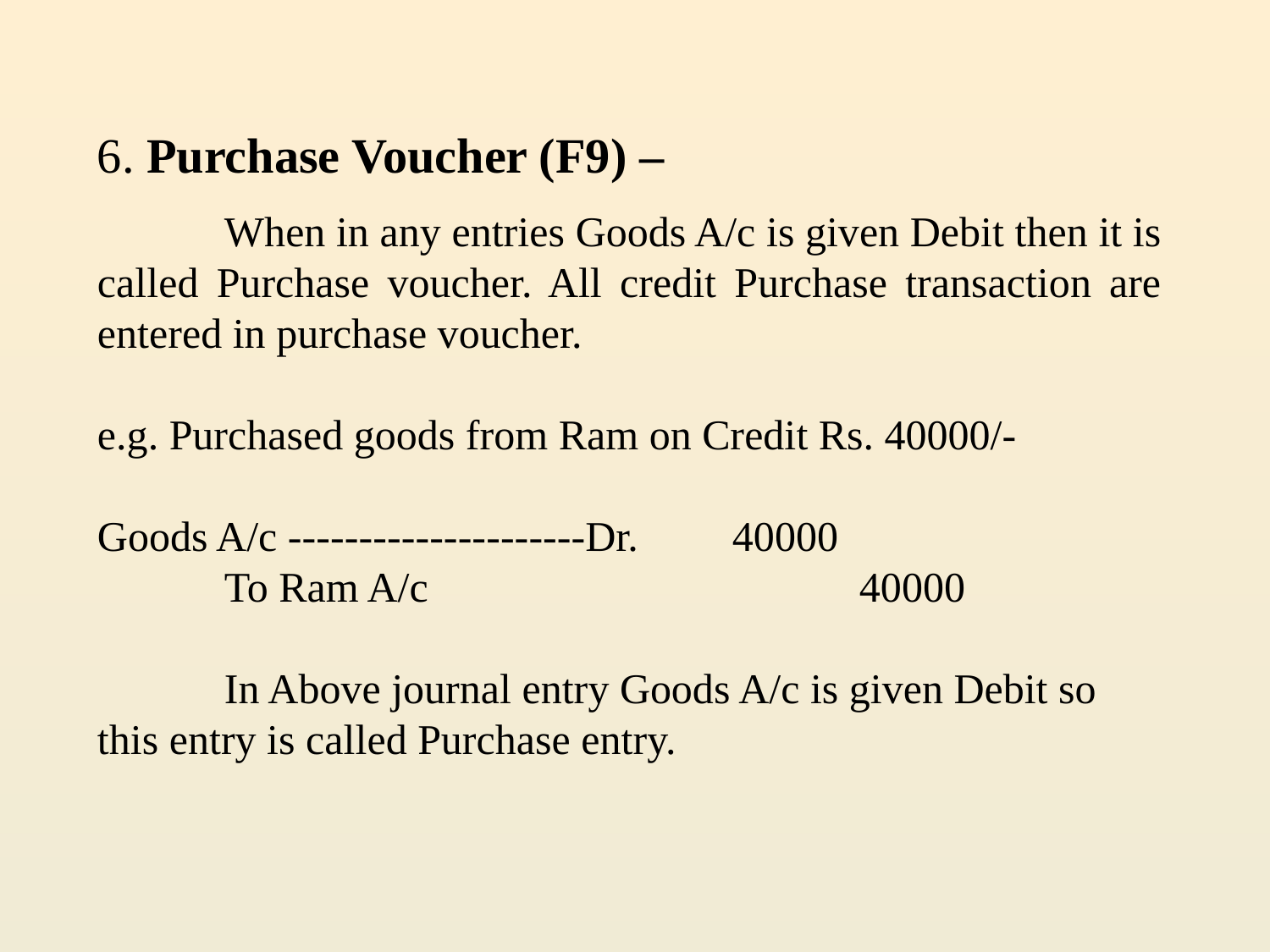

6. Purchase Voucher (F9) –

	When in any entries Goods A/c is given Debit then it is called Purchase voucher. All credit Purchase transaction are entered in purchase voucher.

e.g. Purchased goods from Ram on Credit Rs. 40000/-

Goods A/c ---------------------Dr.	40000
	To Ram A/c				40000

	In Above journal entry Goods A/c is given Debit so this entry is called Purchase entry.